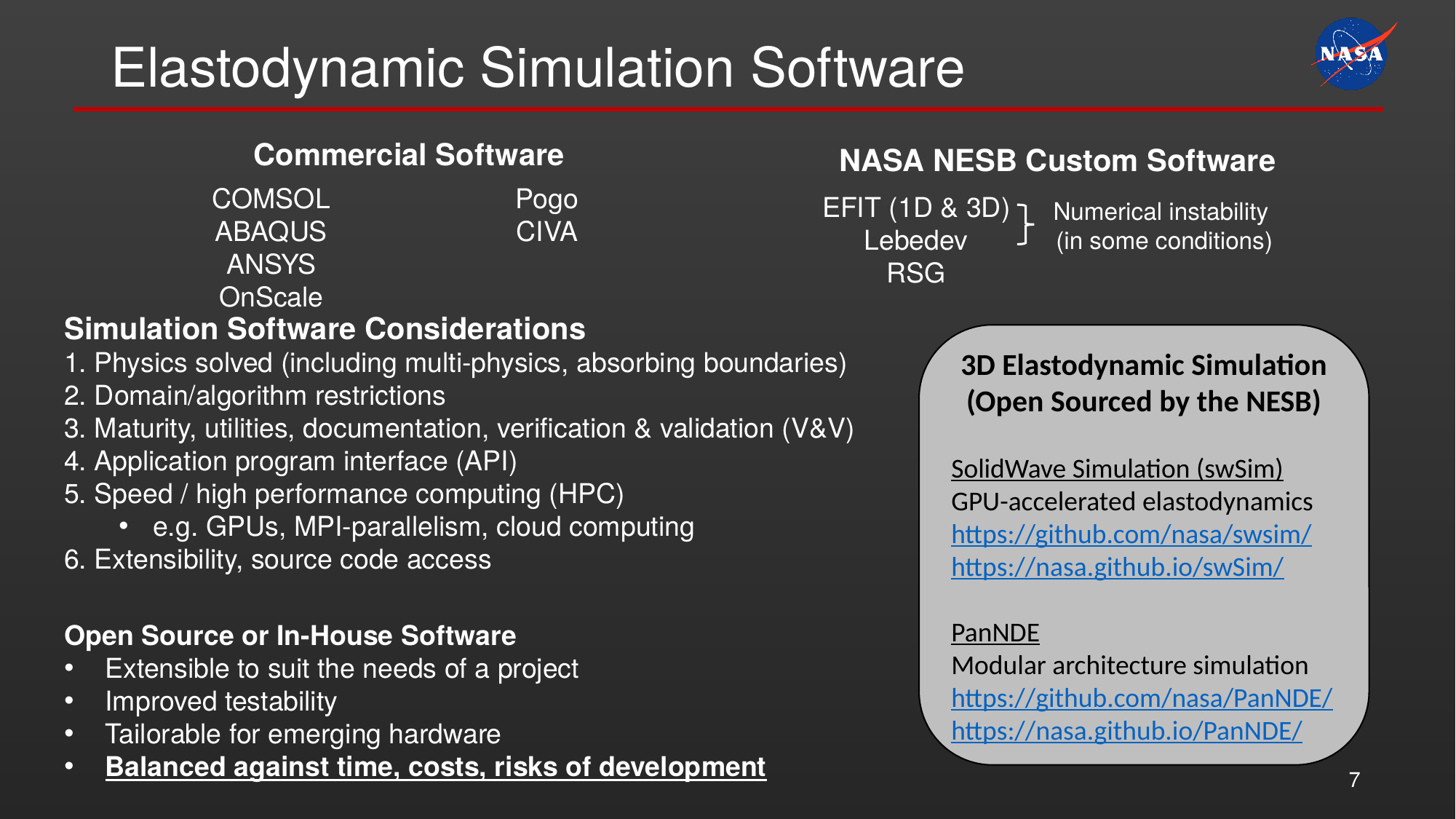

# Elastodynamic Simulation Software
Commercial Software

NASA NESB Custom Software

COMSOL
ABAQUS
ANSYS
OnScale
Pogo
CIVA
EFIT (1D & 3D)
Lebedev
RSG

Numerical instability
(in some conditions)

Simulation Software Considerations
1. Physics solved (including multi-physics, absorbing boundaries)
2. Domain/algorithm restrictions
3. Maturity, utilities, documentation, verification & validation (V&V)
4. Application program interface (API)
5. Speed / high performance computing (HPC)
e.g. GPUs, MPI-parallelism, cloud computing
6. Extensibility, source code access

Open Source or In-House Software
Extensible to suit the needs of a project
Improved testability
Tailorable for emerging hardware
Balanced against time, costs, risks of development
3D Elastodynamic Simulation
(Open Sourced by the NESB)

SolidWave Simulation (swSim)
GPU-accelerated elastodynamics
https://github.com/nasa/swsim/
https://nasa.github.io/swSim/

PanNDE
Modular architecture simulation
https://github.com/nasa/PanNDE/
https://nasa.github.io/PanNDE/
7